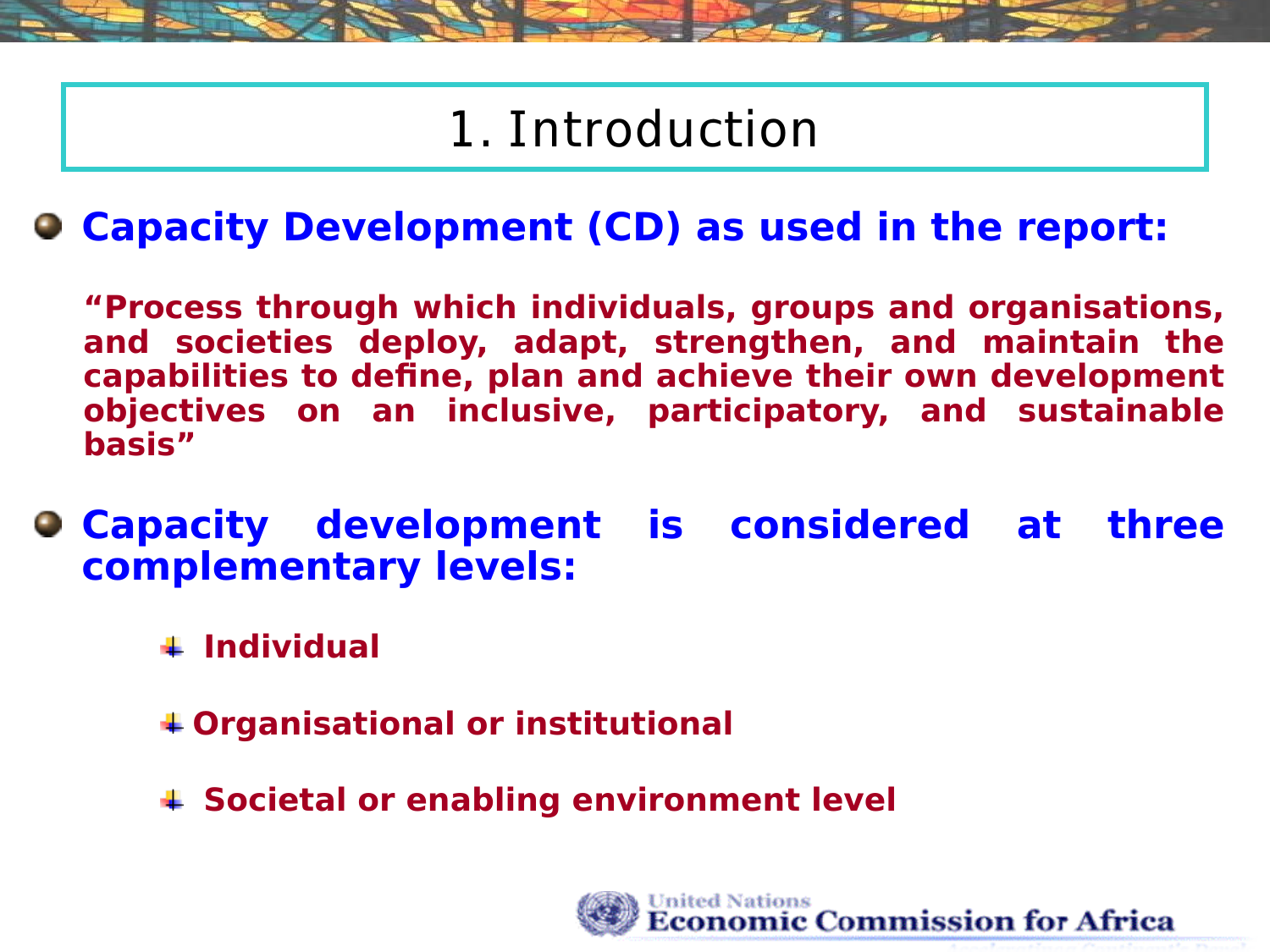

1. Introduction
Capacity Development (CD) as used in the report:
“Process through which individuals, groups and organisations, and societies deploy, adapt, strengthen, and maintain the capabilities to define, plan and achieve their own development objectives on an inclusive, participatory, and sustainable basis”
Capacity development is considered at three complementary levels:
 Individual
Organisational or institutional
 Societal or enabling environment level